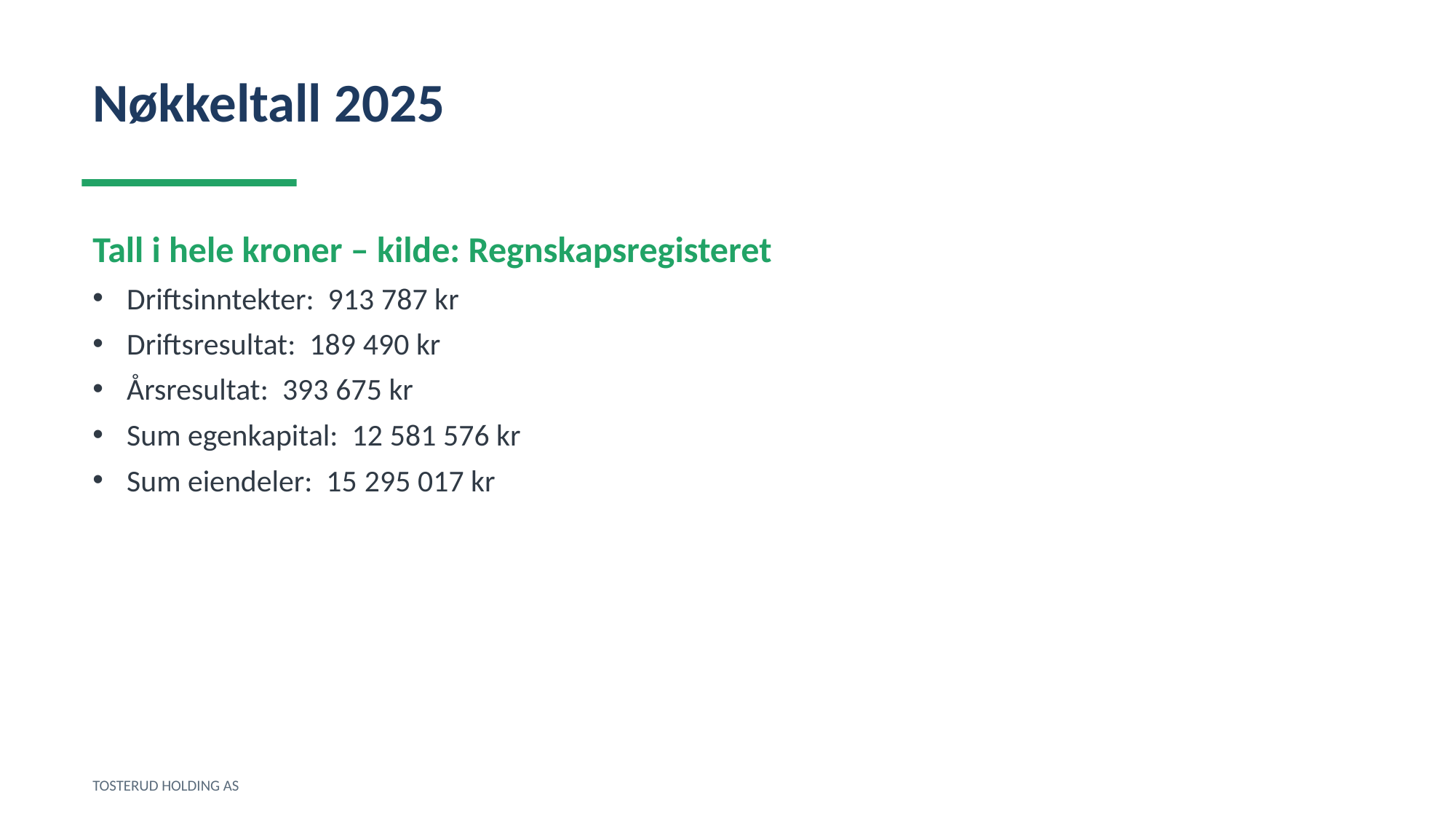

Nøkkeltall 2025

Tall i hele kroner – kilde: Regnskapsregisteret
Driftsinntekter:  913 787 kr
Driftsresultat:  189 490 kr
Årsresultat:  393 675 kr
Sum egenkapital:  12 581 576 kr
Sum eiendeler:  15 295 017 kr
TOSTERUD HOLDING AS